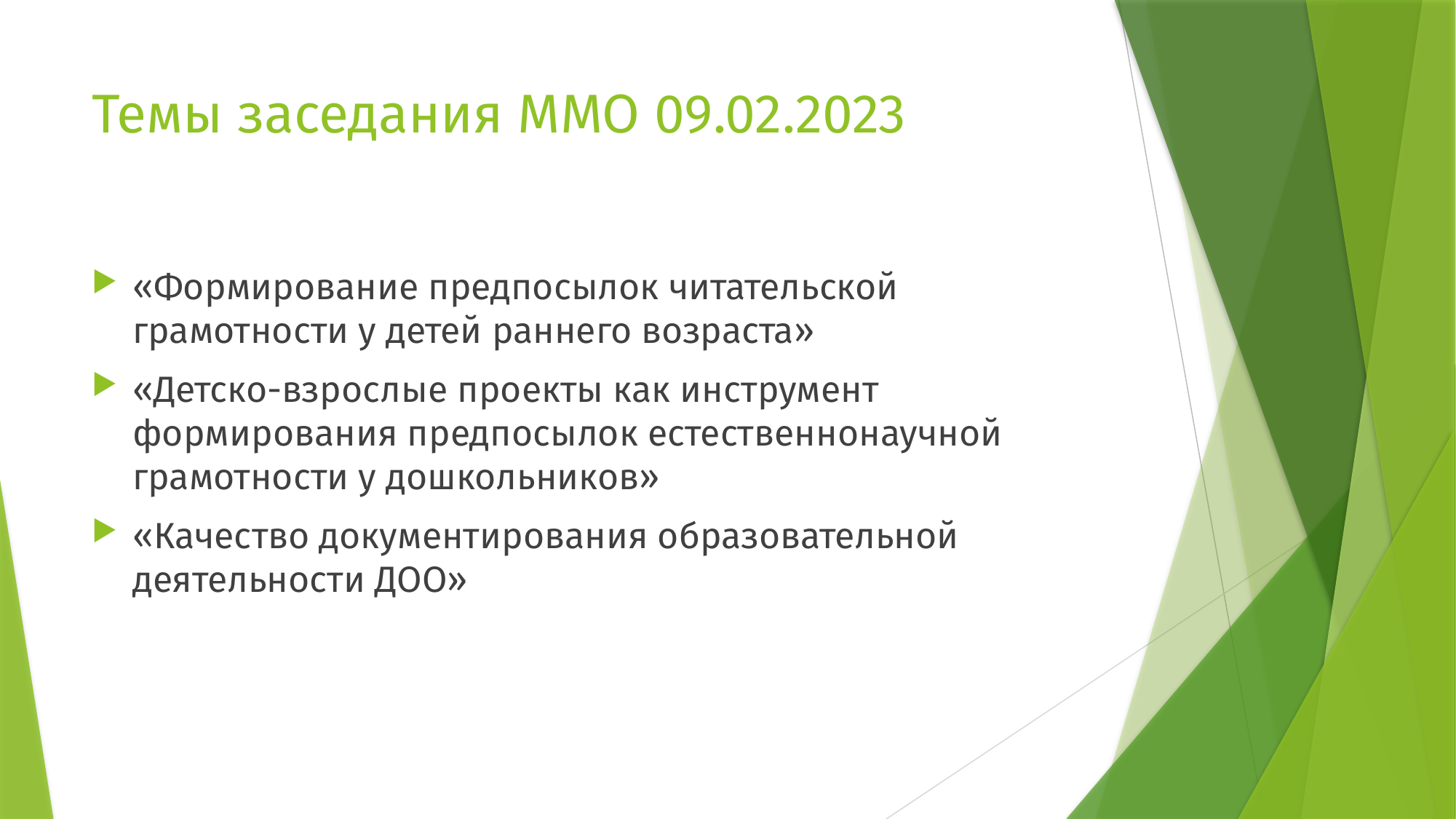

# Темы заседания ММО 09.02.2023
«Формирование предпосылок читательской грамотности у детей раннего возраста»
«Детско-взрослые проекты как инструмент формирования предпосылок естественнонаучной грамотности у дошкольников»
«Качество документирования образовательной деятельности ДОО»